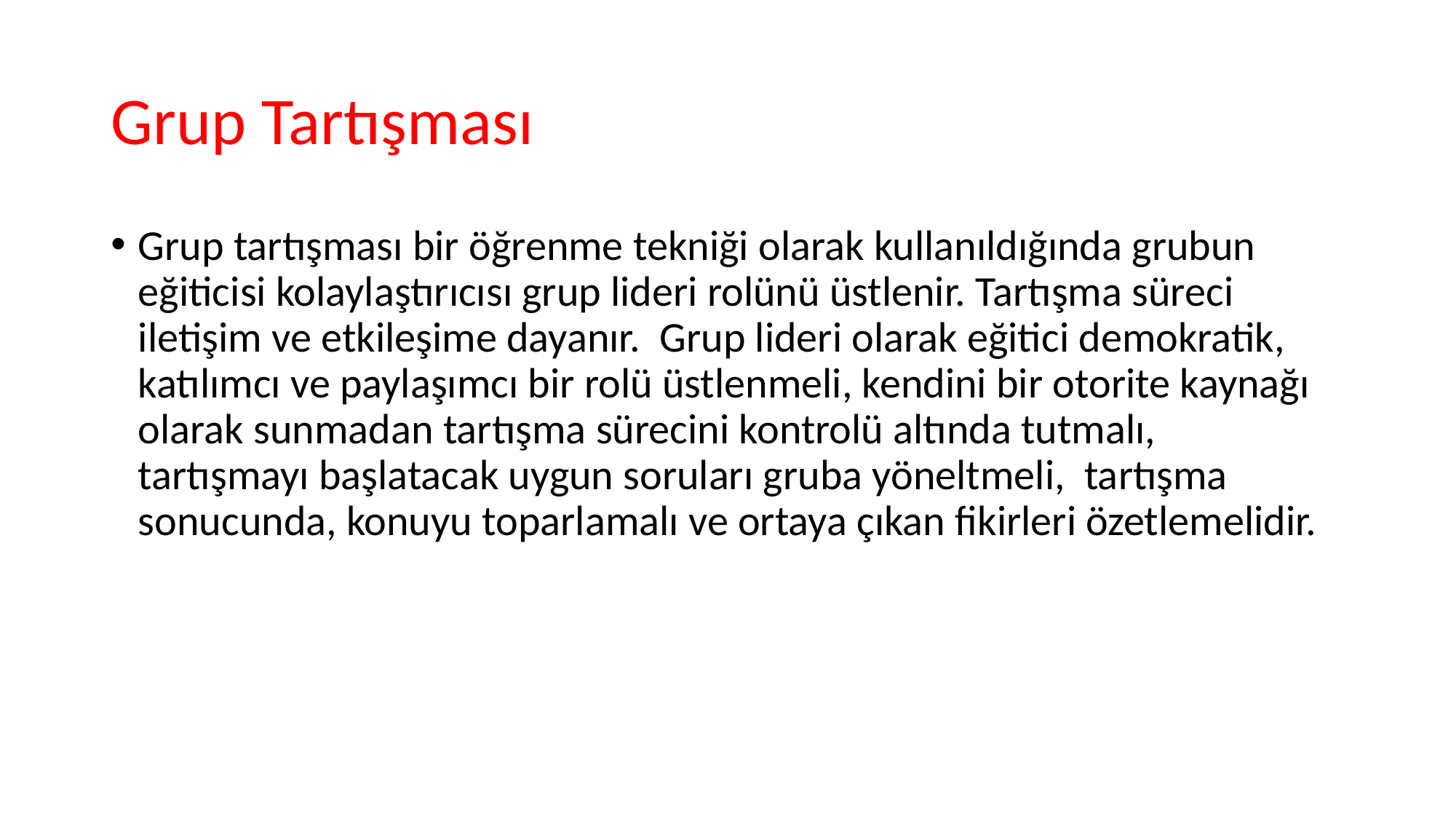

# Grup Tartışması
Grup tartışması bir öğrenme tekniği olarak kullanıldığında grubun eğiticisi kolaylaştırıcısı grup lideri rolünü üstlenir. Tartışma süreci iletişim ve etkileşime dayanır.  Grup lideri olarak eğitici demokratik, katılımcı ve paylaşımcı bir rolü üstlenmeli, kendini bir otorite kaynağı olarak sunmadan tartışma sürecini kontrolü altında tutmalı,  tartışmayı başlatacak uygun soruları gruba yöneltmeli,  tartışma sonucunda, konuyu toparlamalı ve ortaya çıkan fikirleri özetlemelidir.